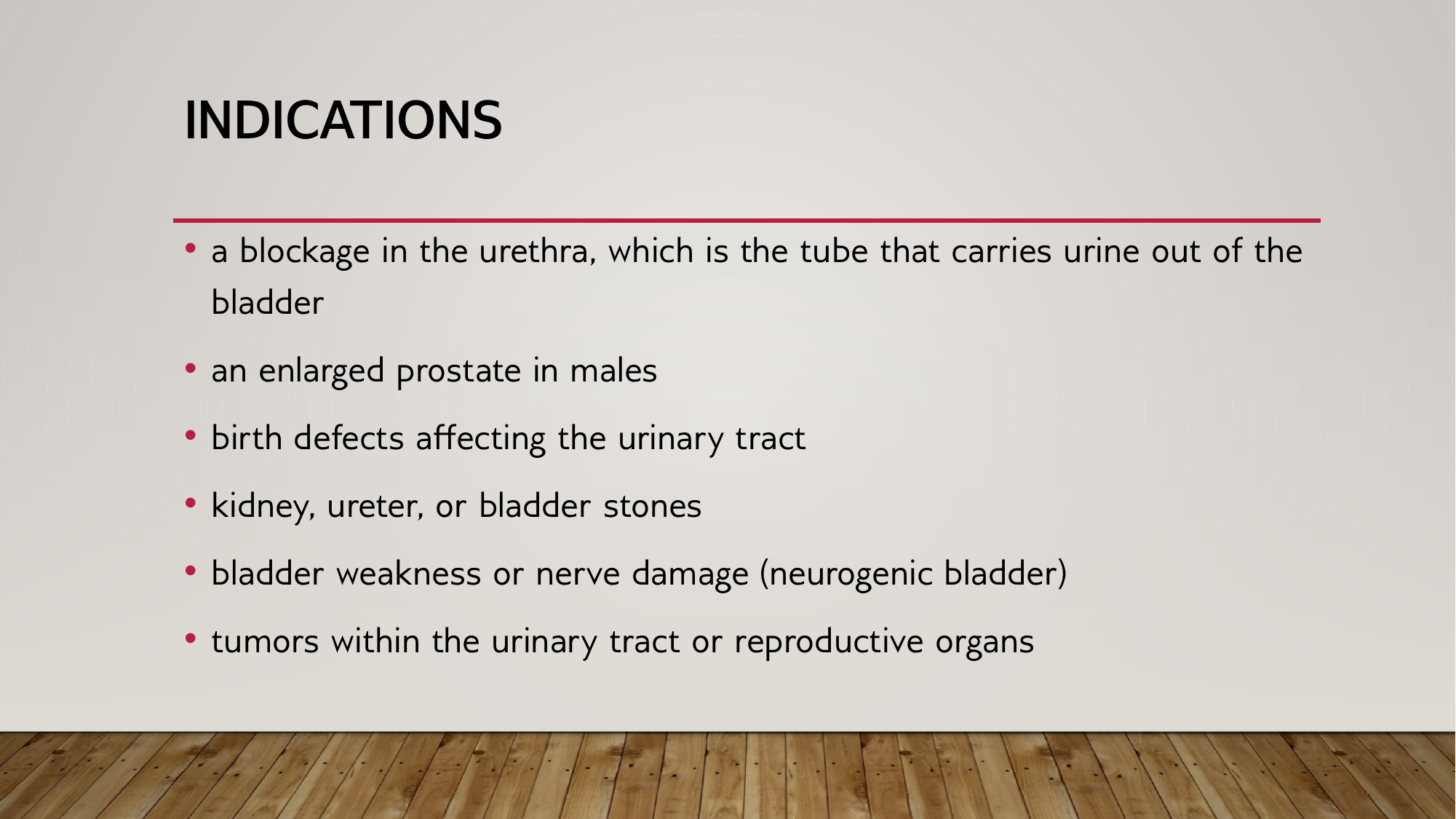

# indications
a blockage in the urethra, which is the tube that carries urine out of the bladder
an enlarged prostate in males
birth defects affecting the urinary tract
kidney, ureter, or bladder stones
bladder weakness or nerve damage (neurogenic bladder)
tumors within the urinary tract or reproductive organs